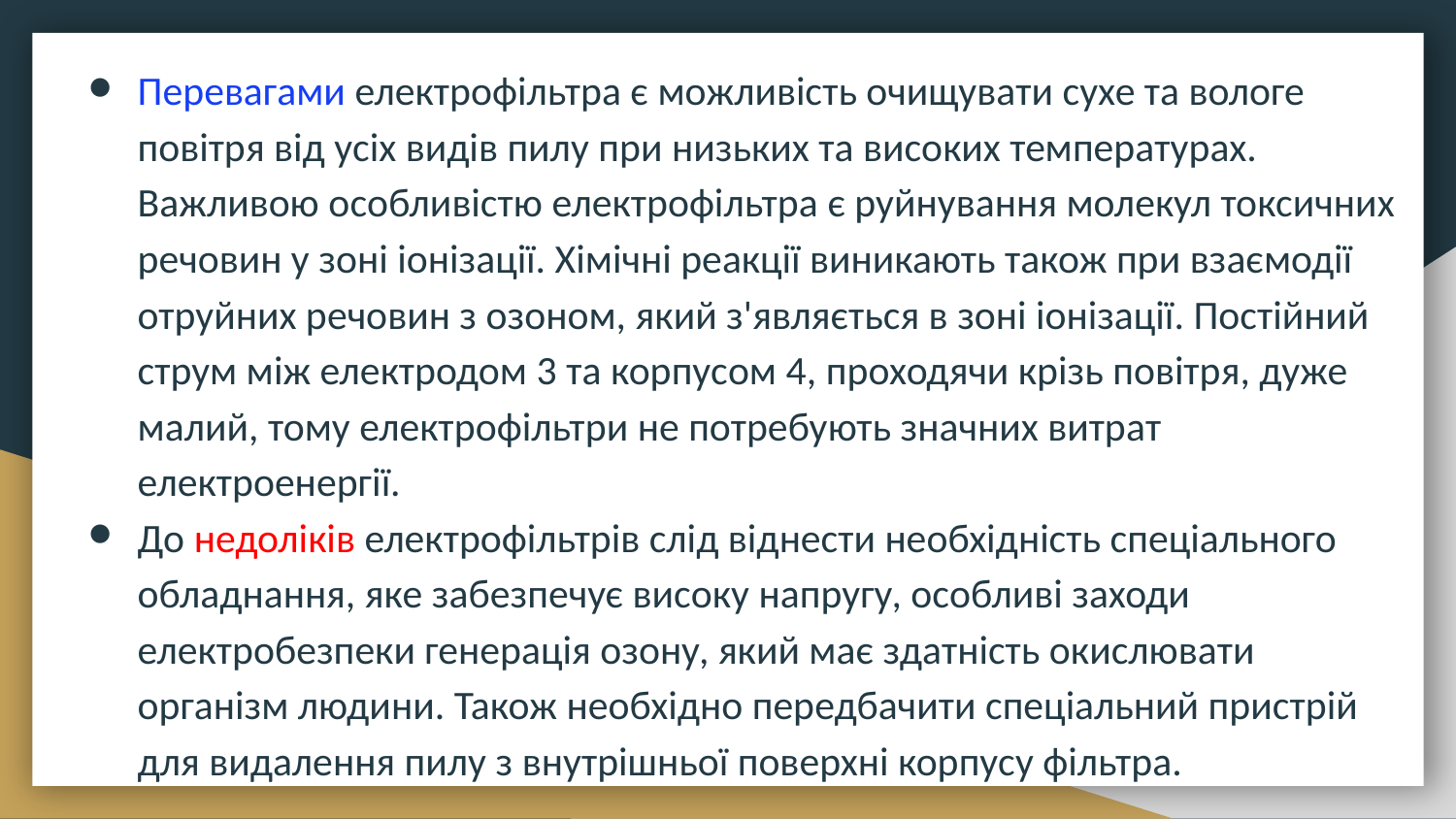

Перевагами електрофільтра є можливість очищувати сухе та вологе повітря від усіх видів пилу при низьких та високих температурах. Важливою особливістю електрофільтра є руйнування молекул токсичних речовин у зоні іонізації. Хімічні реакції виникають також при взаємодії отруйних речовин з озоном, який з'являється в зоні іонізації. Постійний струм між електродом 3 та корпусом 4, проходячи крізь повітря, дуже малий, тому електрофільтри не потребують значних витрат електроенергії.
До недоліків електрофільтрів слід віднести необхідність спеціального обладнання, яке забезпечує високу напругу, особливі заходи електробезпеки генерація озону, який має здатність окислювати організм людини. Також необхідно передбачити спеціальний пристрій для видалення пилу з внутрішньої поверхні корпусу фільтра.